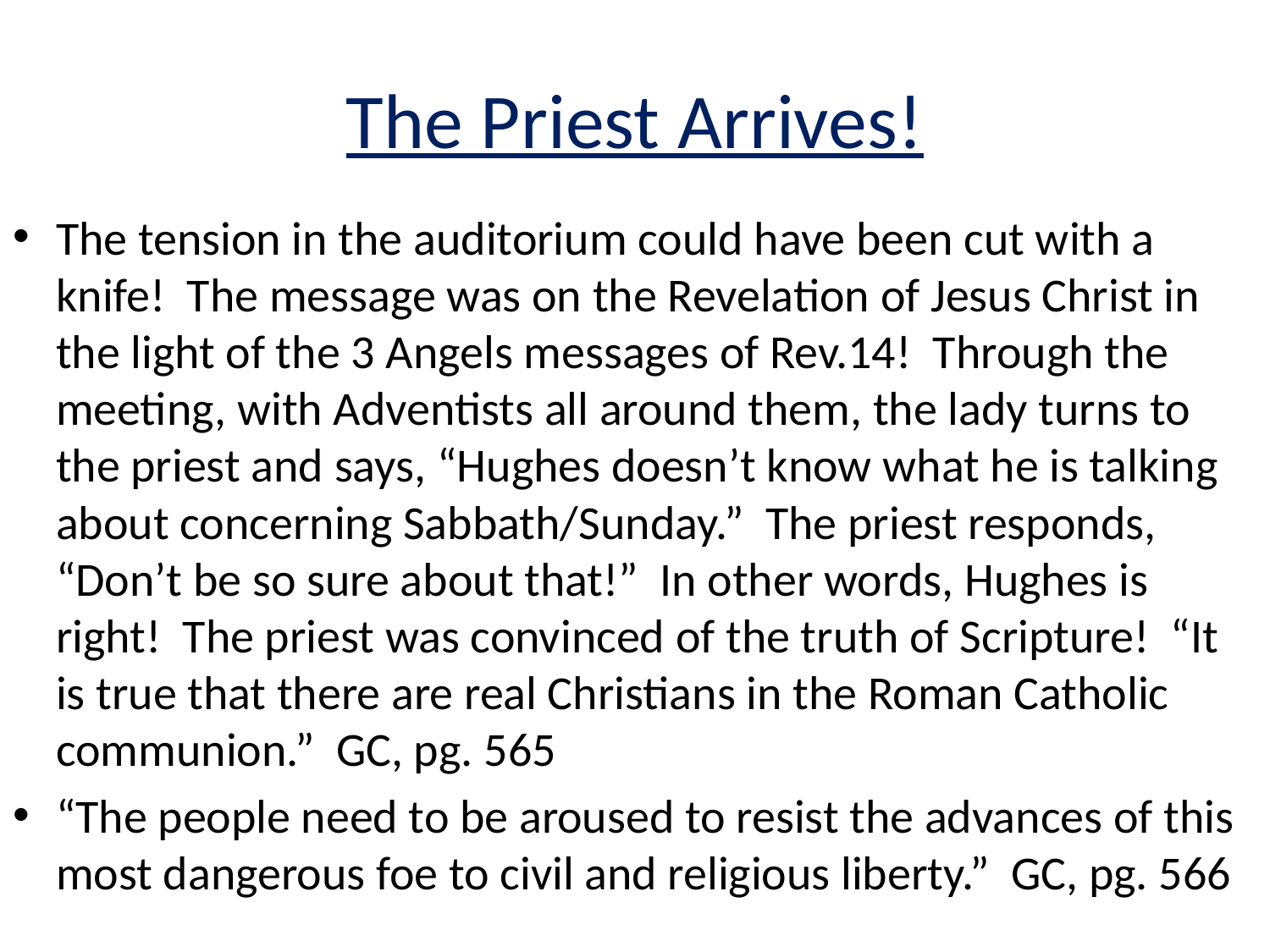

# The Priest Arrives!
The tension in the auditorium could have been cut with a knife!  The message was on the Revelation of Jesus Christ in the light of the 3 Angels messages of Rev.14!  Through the meeting, with Adventists all around them, the lady turns to the priest and says, “Hughes doesn’t know what he is talking about concerning Sabbath/Sunday.”  The priest responds, “Don’t be so sure about that!”  In other words, Hughes is right!  The priest was convinced of the truth of Scripture!  “It is true that there are real Christians in the Roman Catholic communion.”  GC, pg. 565
“The people need to be aroused to resist the advances of this most dangerous foe to civil and religious liberty.”  GC, pg. 566